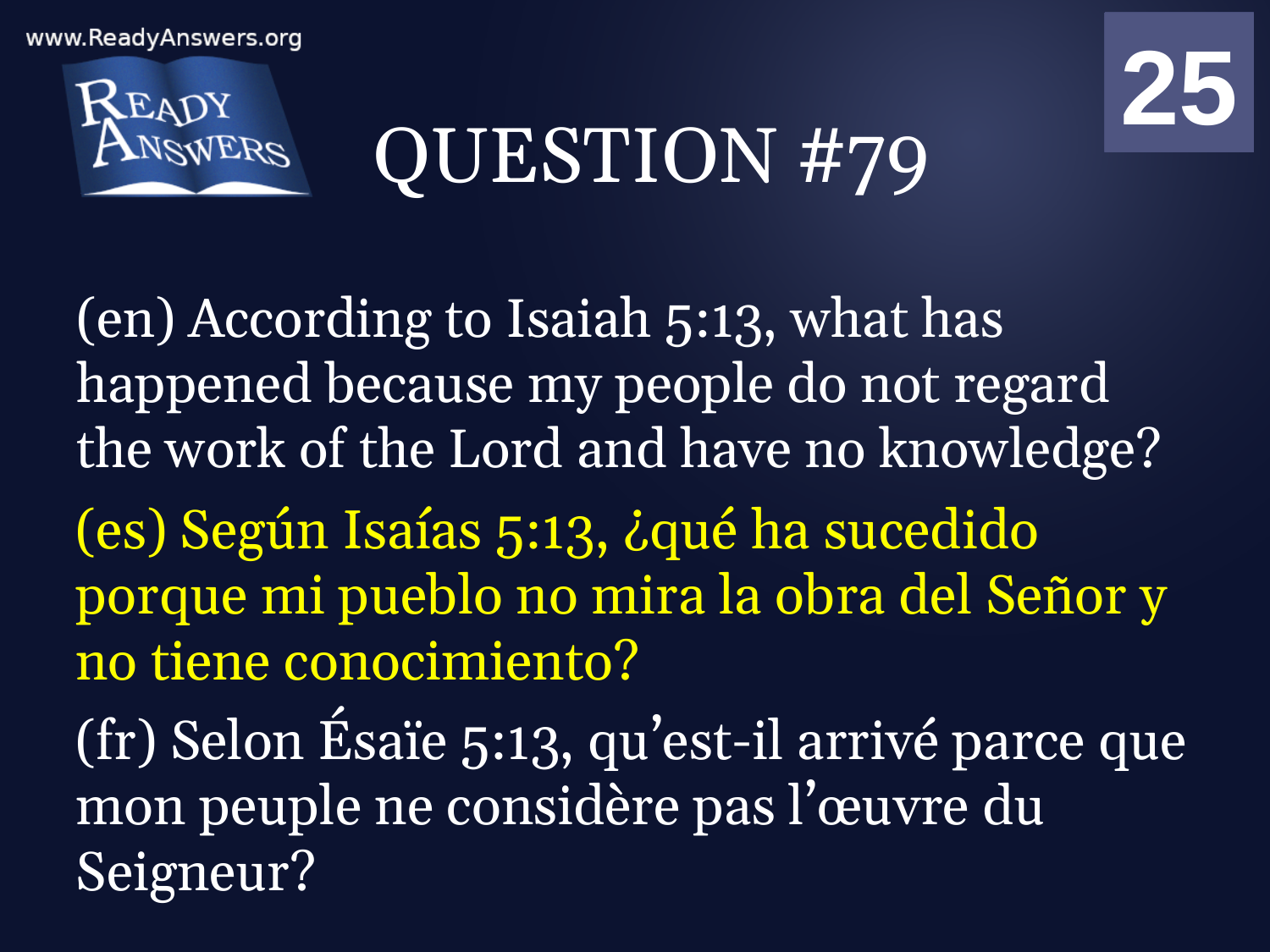

01
02
03
04
05
06
07
08
09
10
11
12
13
14
15
16
17
18
19
20
21
22
23
24
25
00
# QUESTION #79
(en) According to Isaiah 5:13, what has happened because my people do not regard the work of the Lord and have no knowledge?
(es) Según Isaías 5:13, ¿qué ha sucedido porque mi pueblo no mira la obra del Señor y no tiene conocimiento?
(fr) Selon Ésaïe 5:13, qu’est-il arrivé parce que mon peuple ne considère pas l’œuvre du Seigneur?